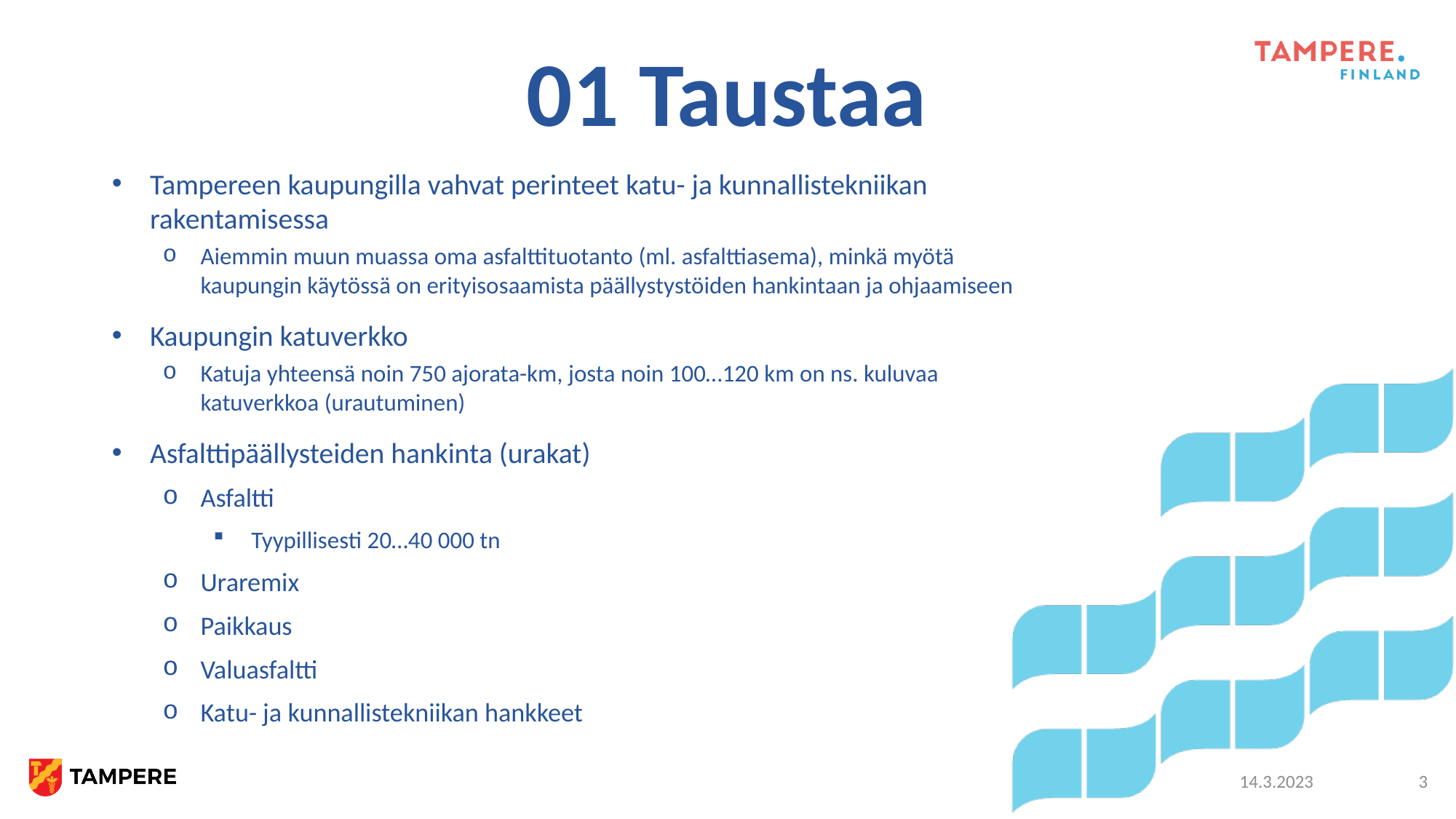

# 01 Taustaa
Tampereen kaupungilla vahvat perinteet katu- ja kunnallistekniikan rakentamisessa
Aiemmin muun muassa oma asfalttituotanto (ml. asfalttiasema), minkä myötä kaupungin käytössä on erityisosaamista päällystystöiden hankintaan ja ohjaamiseen
Kaupungin katuverkko
Katuja yhteensä noin 750 ajorata-km, josta noin 100…120 km on ns. kuluvaa katuverkkoa (urautuminen)
Asfalttipäällysteiden hankinta (urakat)
Asfaltti
Tyypillisesti 20…40 000 tn
Uraremix
Paikkaus
Valuasfaltti
Katu- ja kunnallistekniikan hankkeet

14.3.2023
3